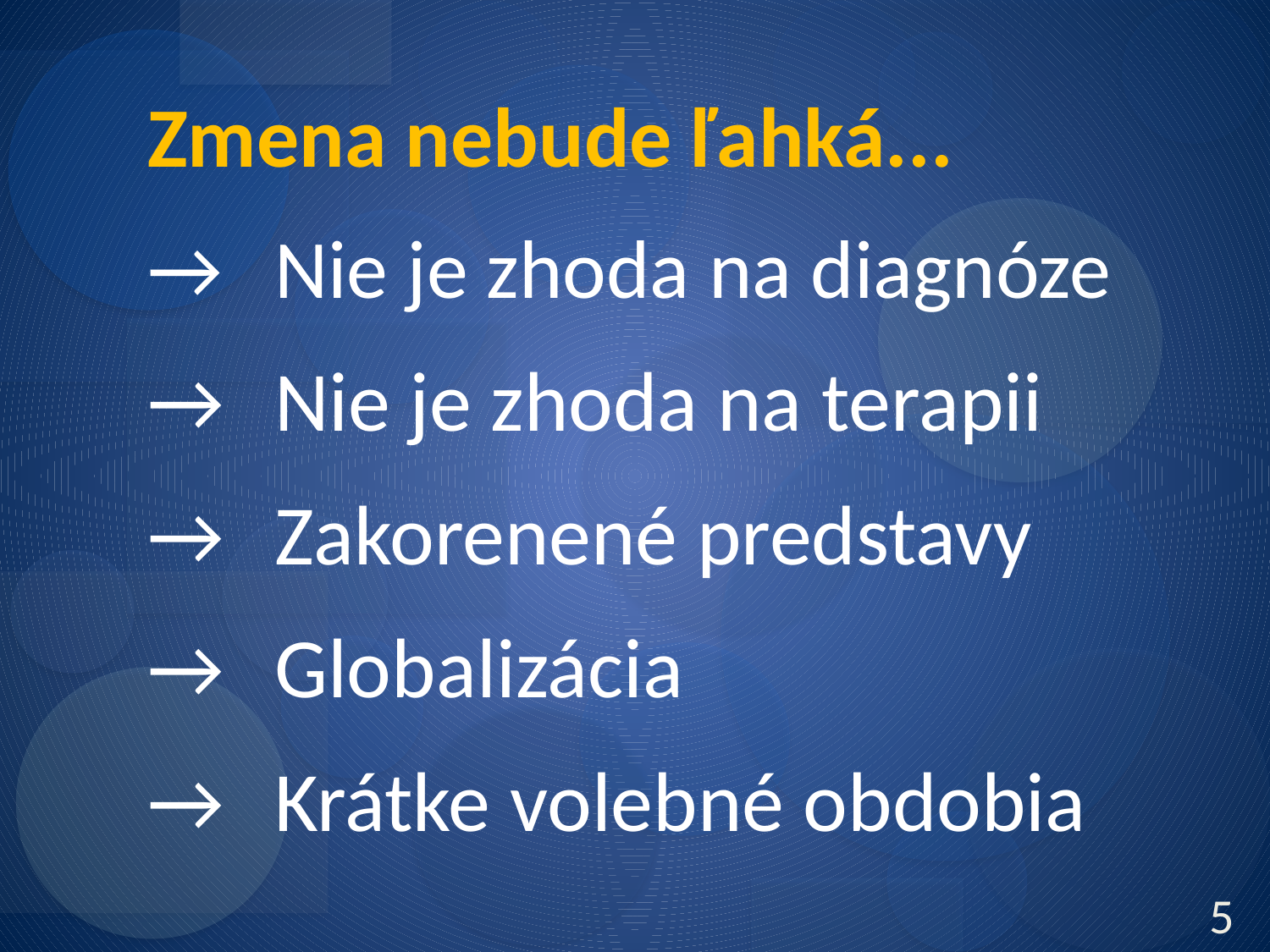

Zmena nebude ľahká...
→	Nie je zhoda na diagnóze
→	Nie je zhoda na terapii
→	Zakorenené predstavy
→	Globalizácia
→	Krátke volebné obdobia

5